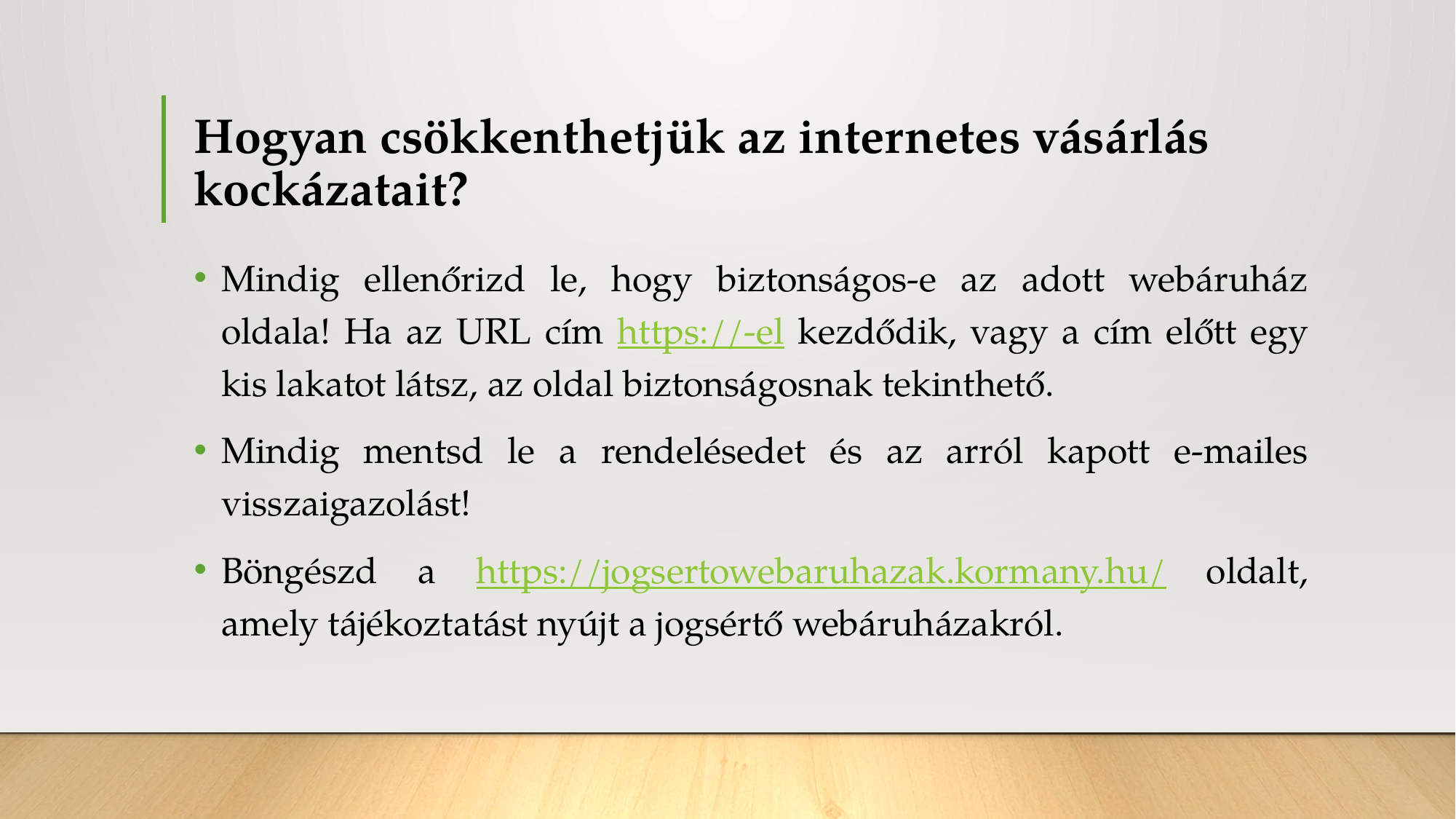

# Hogyan csökkenthetjük az internetes vásárlás kockázatait?
Mindig ellenőrizd le, hogy biztonságos-e az adott webáruház oldala! Ha az URL cím https://-el kezdődik, vagy a cím előtt egy kis lakatot látsz, az oldal biztonságosnak tekinthető.
Mindig mentsd le a rendelésedet és az arról kapott e-mailes visszaigazolást!
Böngészd a https://jogsertowebaruhazak.kormany.hu/ oldalt, amely tájékoztatást nyújt a jogsértő webáruházakról.